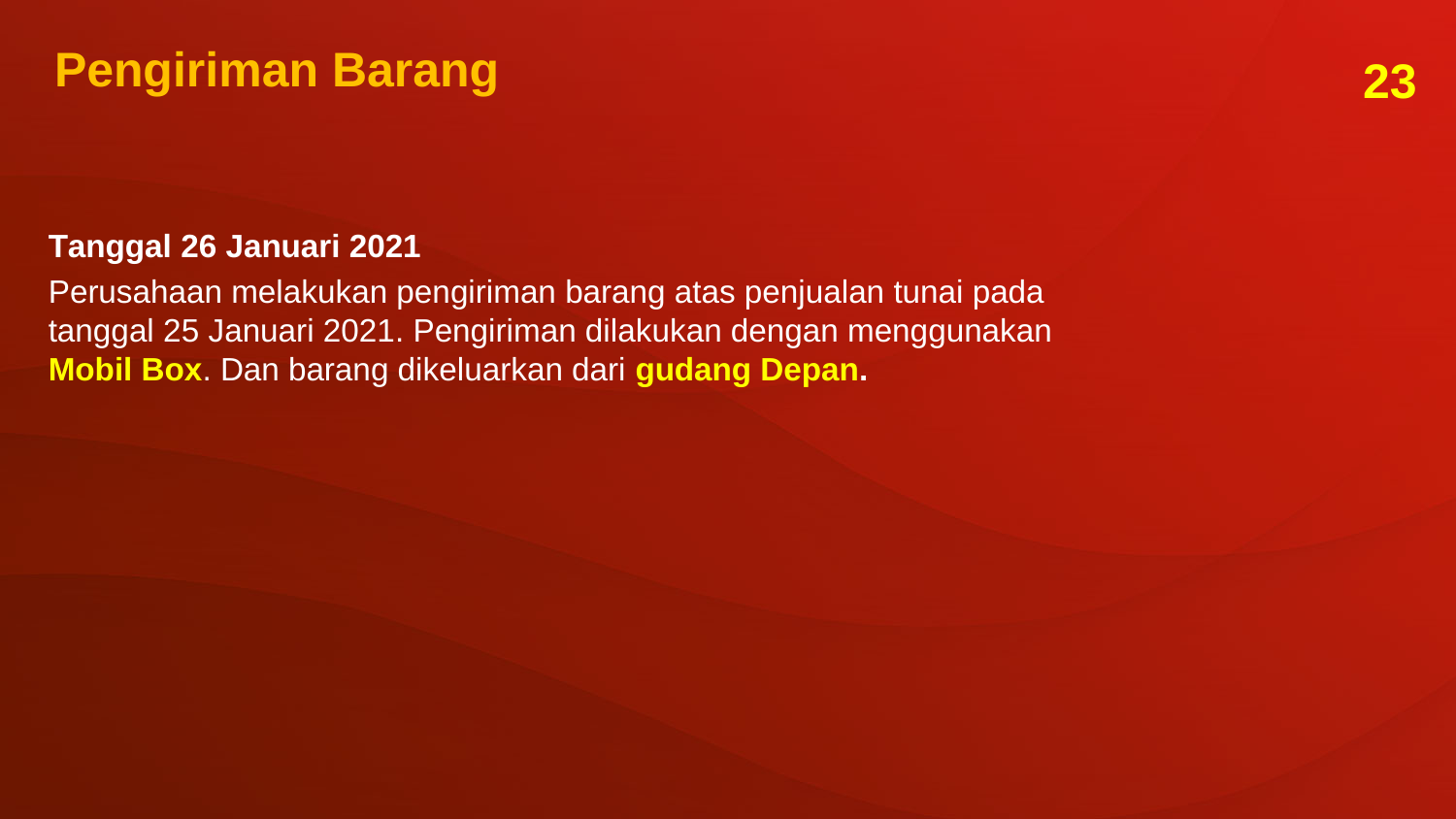

Pengiriman Barang
23
Tanggal 26 Januari 2021
Perusahaan melakukan pengiriman barang atas penjualan tunai pada tanggal 25 Januari 2021. Pengiriman dilakukan dengan menggunakan Mobil Box. Dan barang dikeluarkan dari gudang Depan.